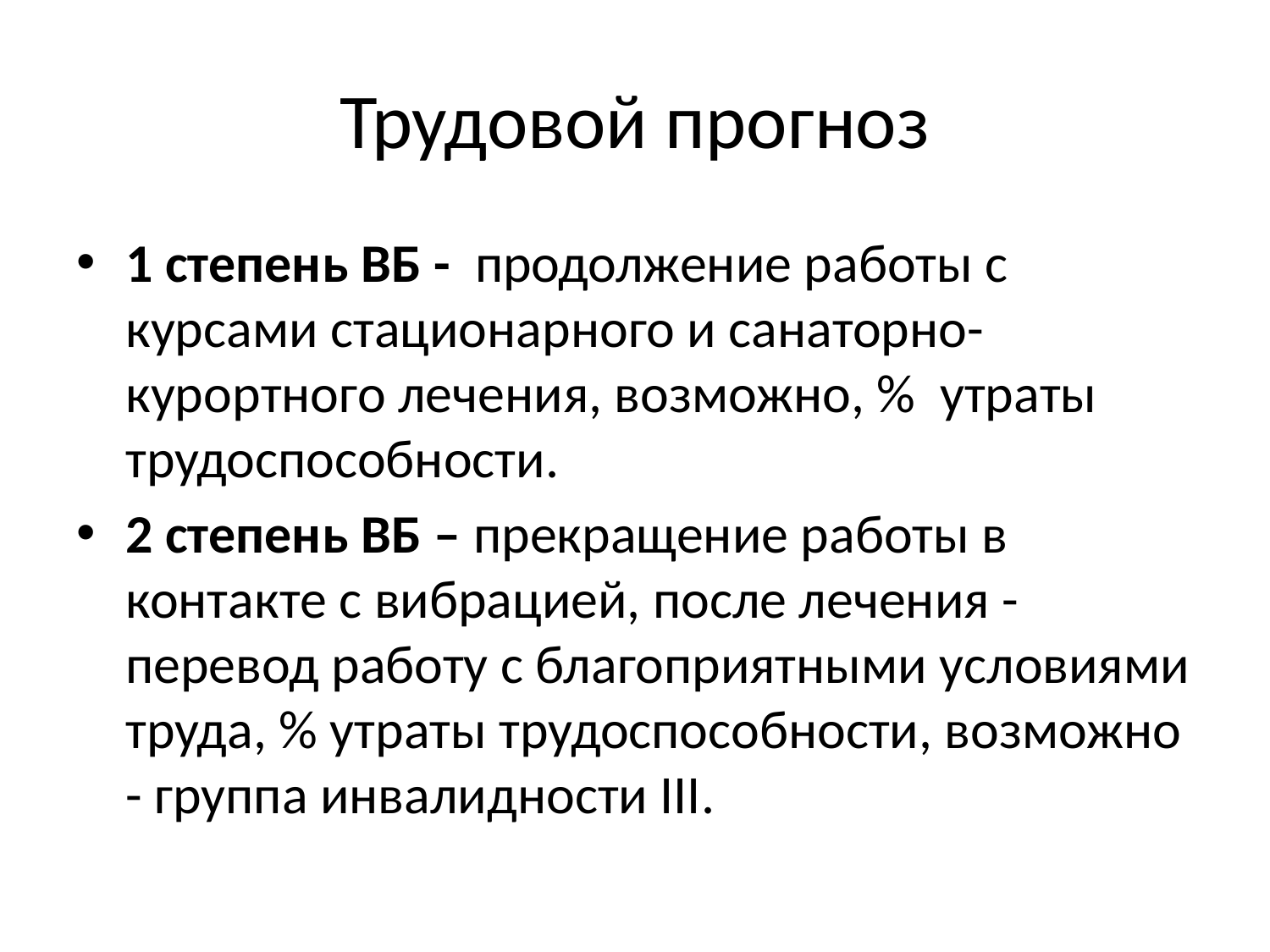

# Трудовой прогноз
1 степень ВБ -  продолжение работы с курсами стационарного и санаторно-курортного лечения, возможно, %  утраты трудоспособности.
2 степень ВБ – прекращение работы в контакте с вибрацией, после лечения - перевод работу с благоприятными условиями труда, % утраты трудоспособности, возможно - группа инвалидности III.